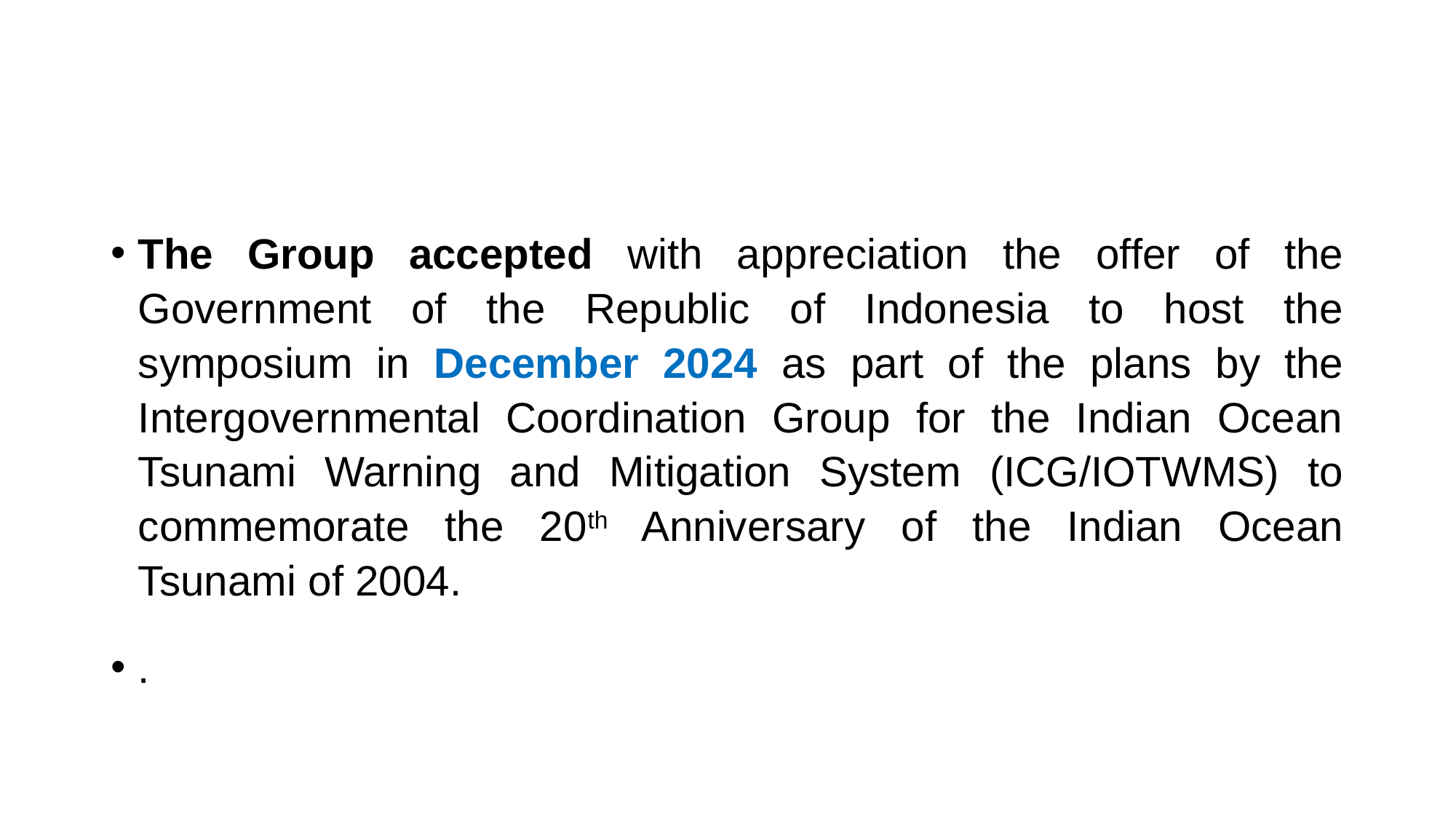

#
The Group accepted with appreciation the offer of the Government of the Republic of Indonesia to host the symposium in December 2024 as part of the plans by the Intergovernmental Coordination Group for the Indian Ocean Tsunami Warning and Mitigation System (ICG/IOTWMS) to commemorate the 20th Anniversary of the Indian Ocean Tsunami of 2004.
.